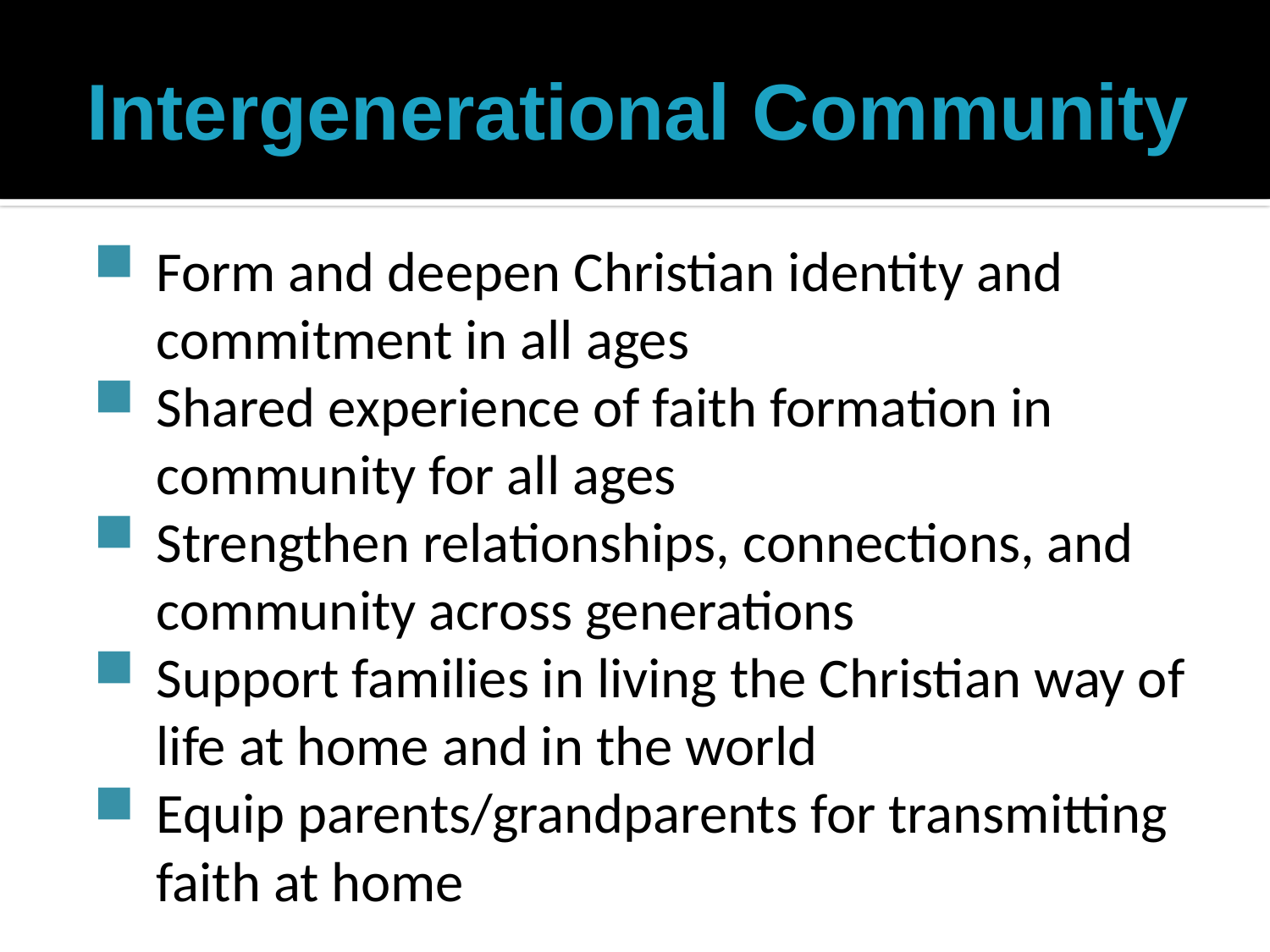

# Intergenerational Community
Form and deepen Christian identity and commitment in all ages
Shared experience of faith formation in community for all ages
Strengthen relationships, connections, and community across generations
Support families in living the Christian way of life at home and in the world
Equip parents/grandparents for transmitting faith at home